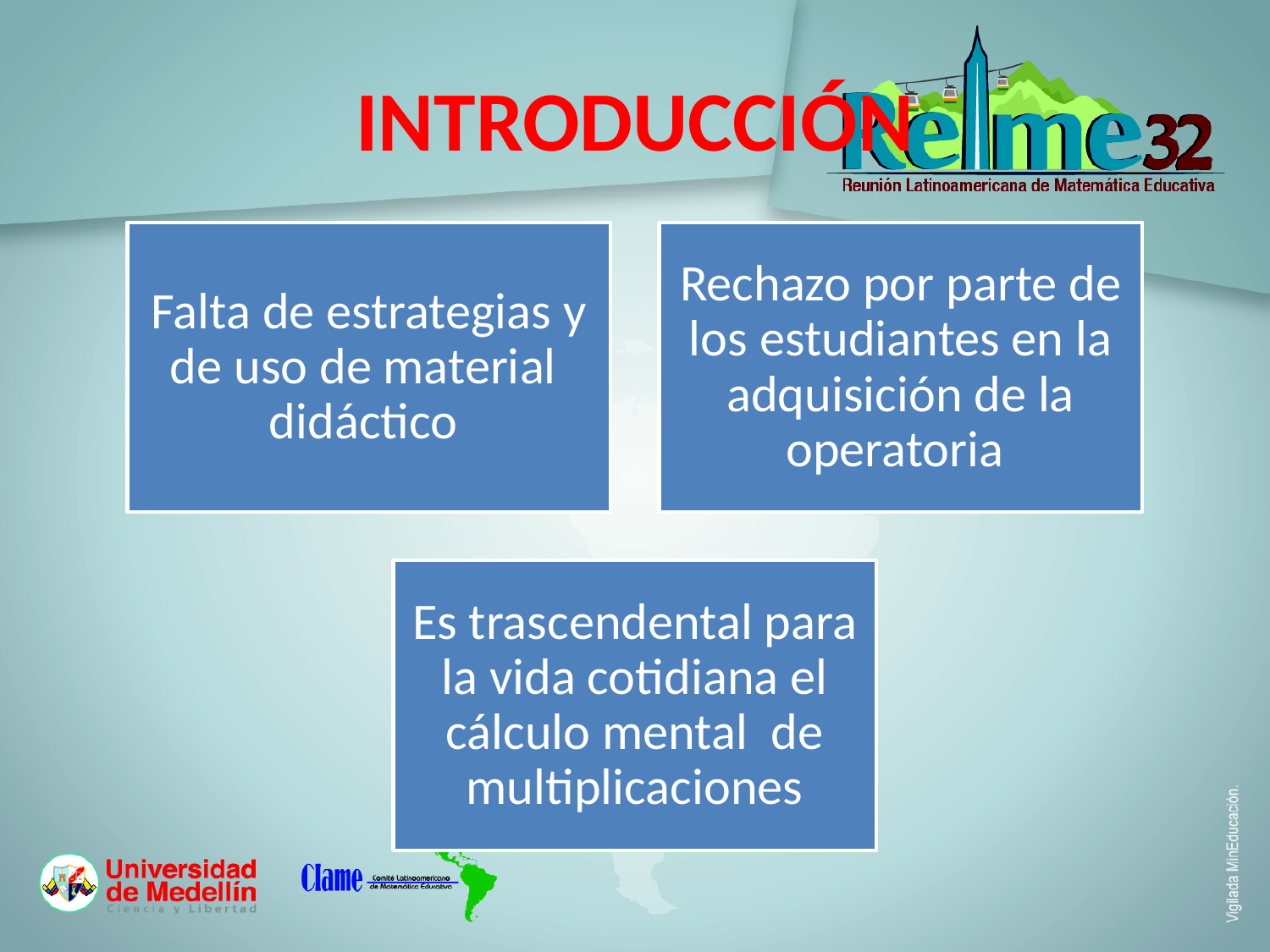

# INTRODUCCIÓN
Falta de estrategias y de uso de material  didáctico
Rechazo por parte de los estudiantes en la adquisición de la operatoria
Es trascendental para la vida cotidiana el cálculo mental  de multiplicaciones